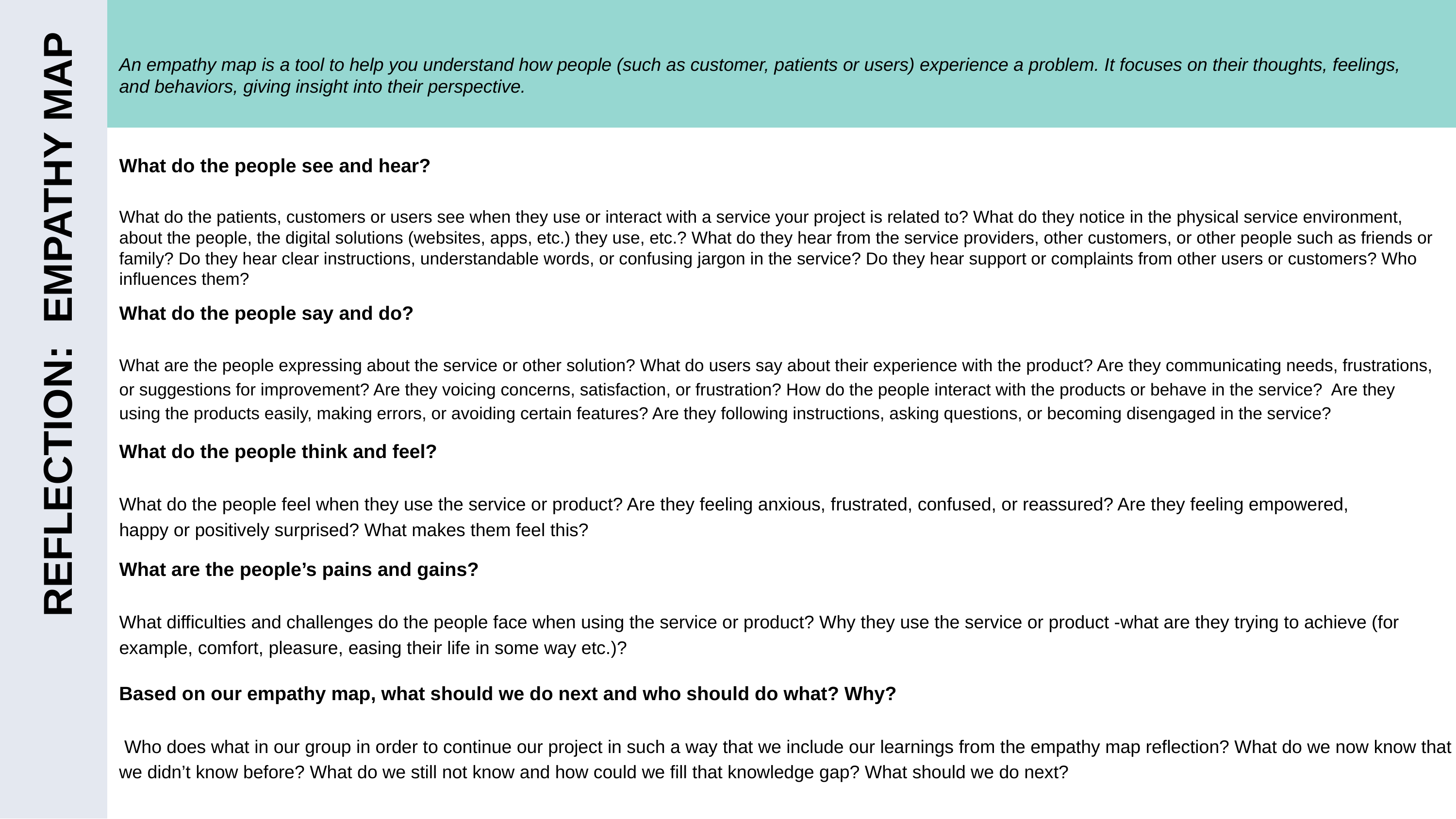

An empathy map is a tool to help you understand how people (such as customer, patients or users) experience a problem. It focuses on their thoughts, feelings, and behaviors, giving insight into their perspective.
What do the people see and hear?

What do the patients, customers or users see when they use or interact with a service your project is related to? What do they notice in the physical service environment, about the people, the digital solutions (websites, apps, etc.) they use, etc.? What do they hear from the service providers, other customers, or other people such as friends or family? Do they hear clear instructions, understandable words, or confusing jargon in the service? Do they hear support or complaints from other users or customers? Who influences them?

What do the people say and do?

What are the people expressing about the service or other solution? What do users say about their experience with the product? Are they communicating needs, frustrations, or suggestions for improvement? Are they voicing concerns, satisfaction, or frustration? How do the people interact with the products or behave in the service?  Are they using the products easily, making errors, or avoiding certain features? Are they following instructions, asking questions, or becoming disengaged in the service?
REFLECTION:  EMPATHY MAP
What do the people think and feel?

What do the people feel when they use the service or product? Are they feeling anxious, frustrated, confused, or reassured? Are they feeling empowered, happy or positively surprised? What makes them feel this?
What are the people’s pains and gains?

What difficulties and challenges do the people face when using the service or product? Why they use the service or product -what are they trying to achieve (for example, comfort, pleasure, easing their life in some way etc.)?
Based on our empathy map, what should we do next and who should do what? Why?

 Who does what in our group in order to continue our project in such a way that we include our learnings from the empathy map reflection? What do we now know that we didn’t know before? What do we still not know and how could we fill that knowledge gap? What should we do next?